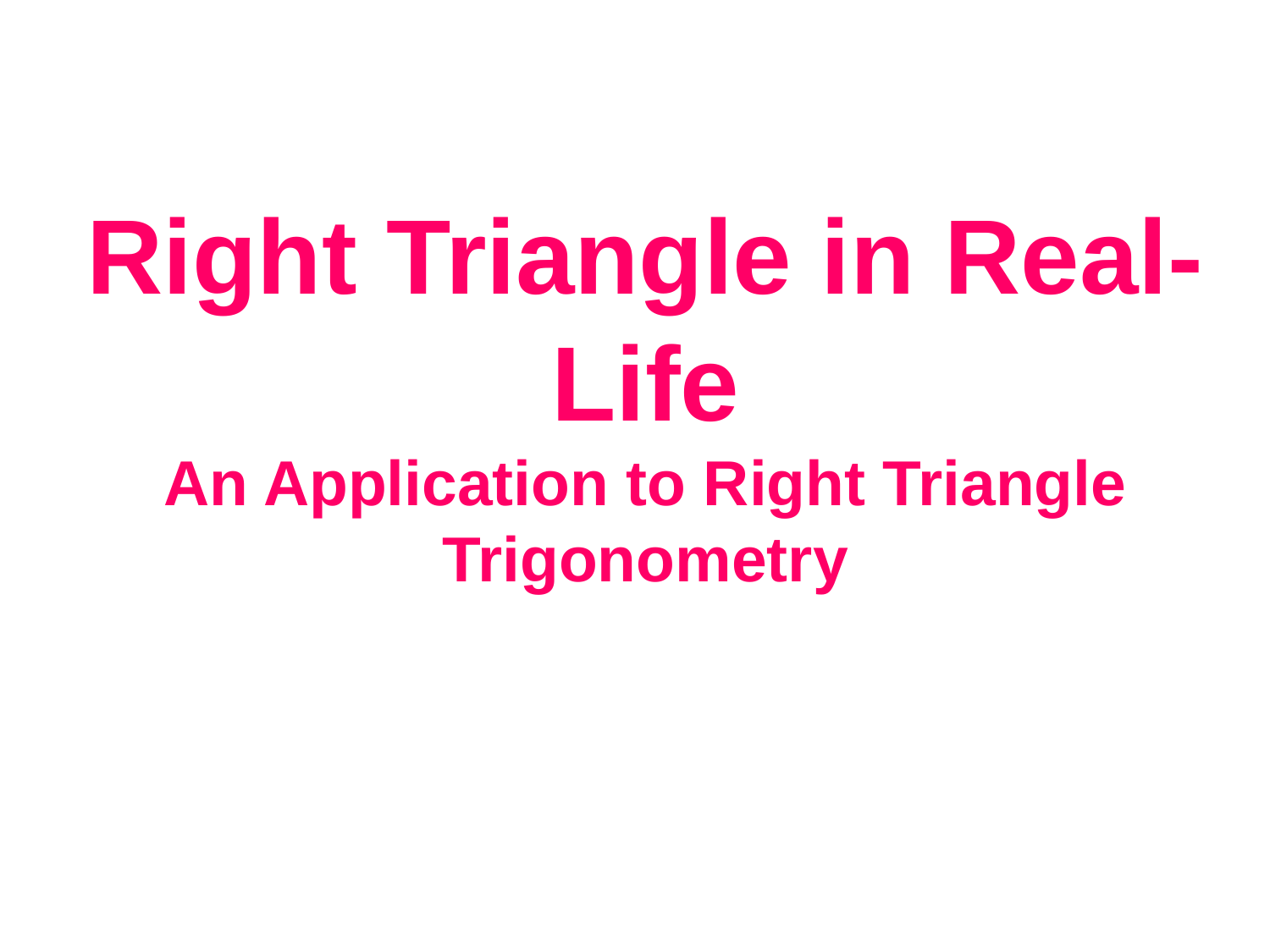

# Right Triangle in Real-Life An Application to Right Triangle Trigonometry